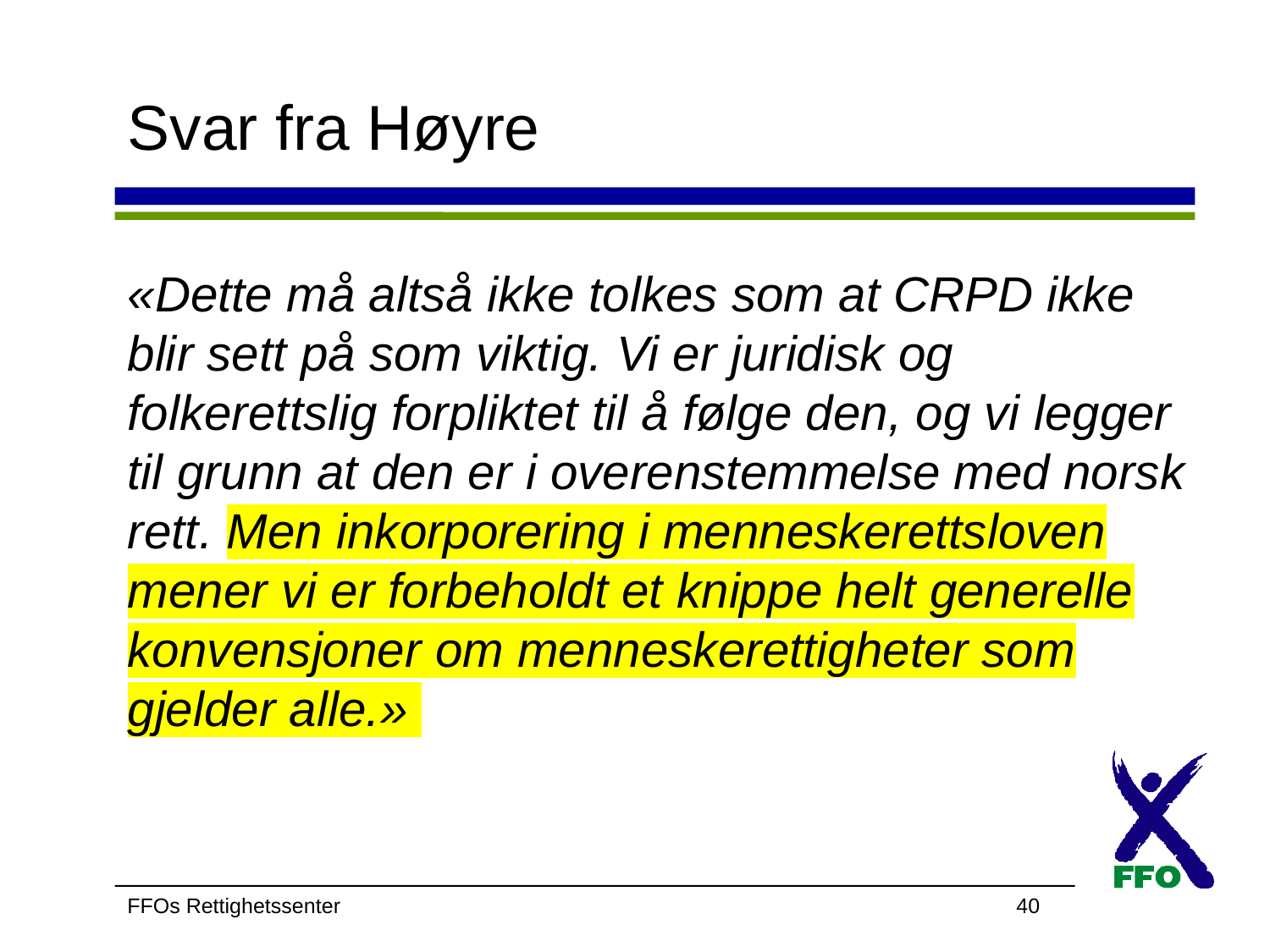

# Svar fra Høyre
«Dette må altså ikke tolkes som at CRPD ikke blir sett på som viktig. Vi er juridisk og folkerettslig forpliktet til å følge den, og vi legger til grunn at den er i overenstemmelse med norsk rett. Men inkorporering i menneskerettsloven mener vi er forbeholdt et knippe helt generelle konvensjoner om menneskerettigheter som gjelder alle.»